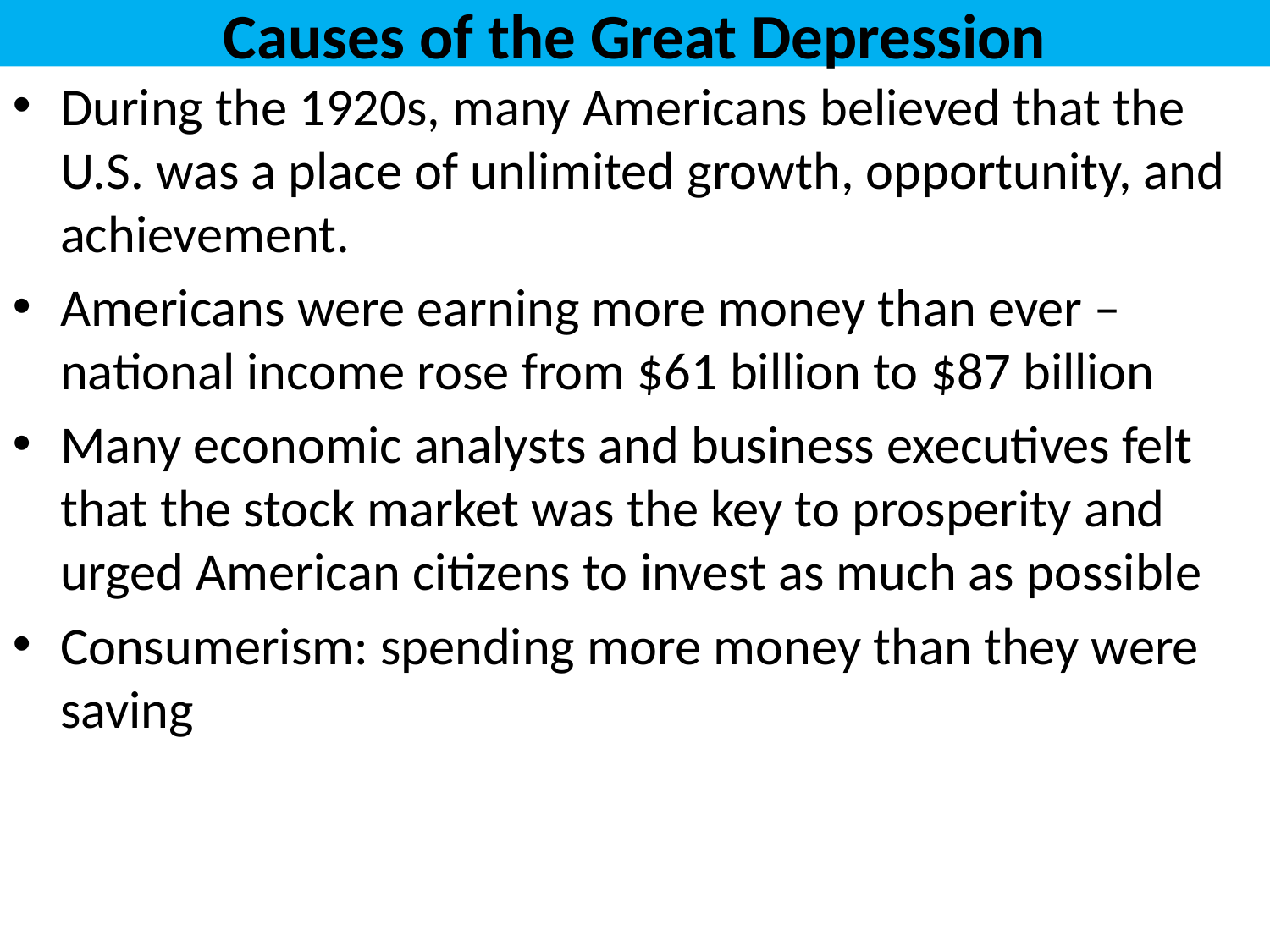

# Causes of the Great Depression
During the 1920s, many Americans believed that the U.S. was a place of unlimited growth, opportunity, and achievement.
Americans were earning more money than ever – national income rose from $61 billion to $87 billion
Many economic analysts and business executives felt that the stock market was the key to prosperity and urged American citizens to invest as much as possible
Consumerism: spending more money than they were saving